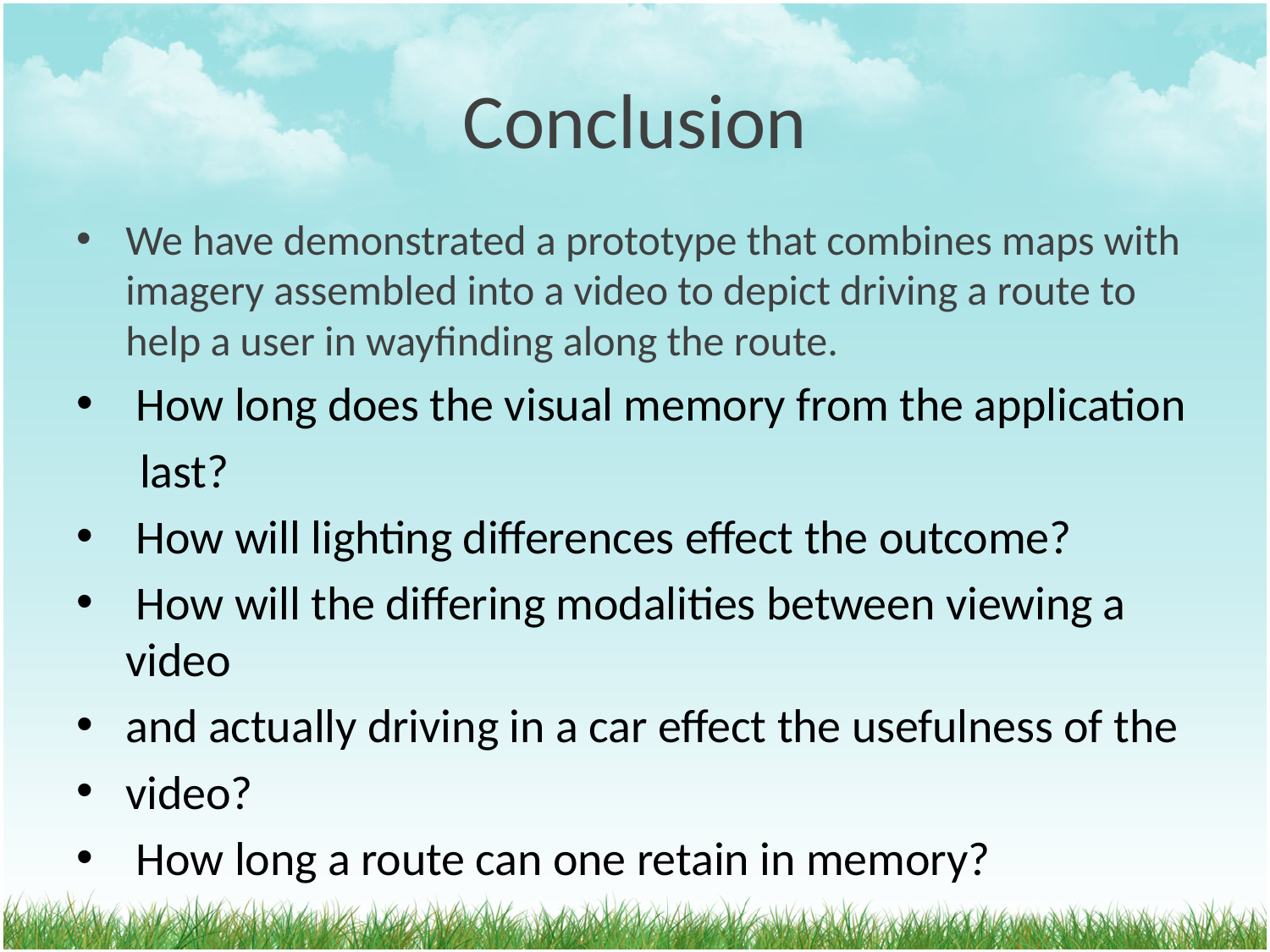

# Conclusion
We have demonstrated a prototype that combines maps with imagery assembled into a video to depict driving a route to help a user in wayfinding along the route.
 How long does the visual memory from the application
      last?
 How will lighting differences effect the outcome?
 How will the differing modalities between viewing a   video
and actually driving in a car effect the usefulness of the
video?
 How long a route can one retain in memory?